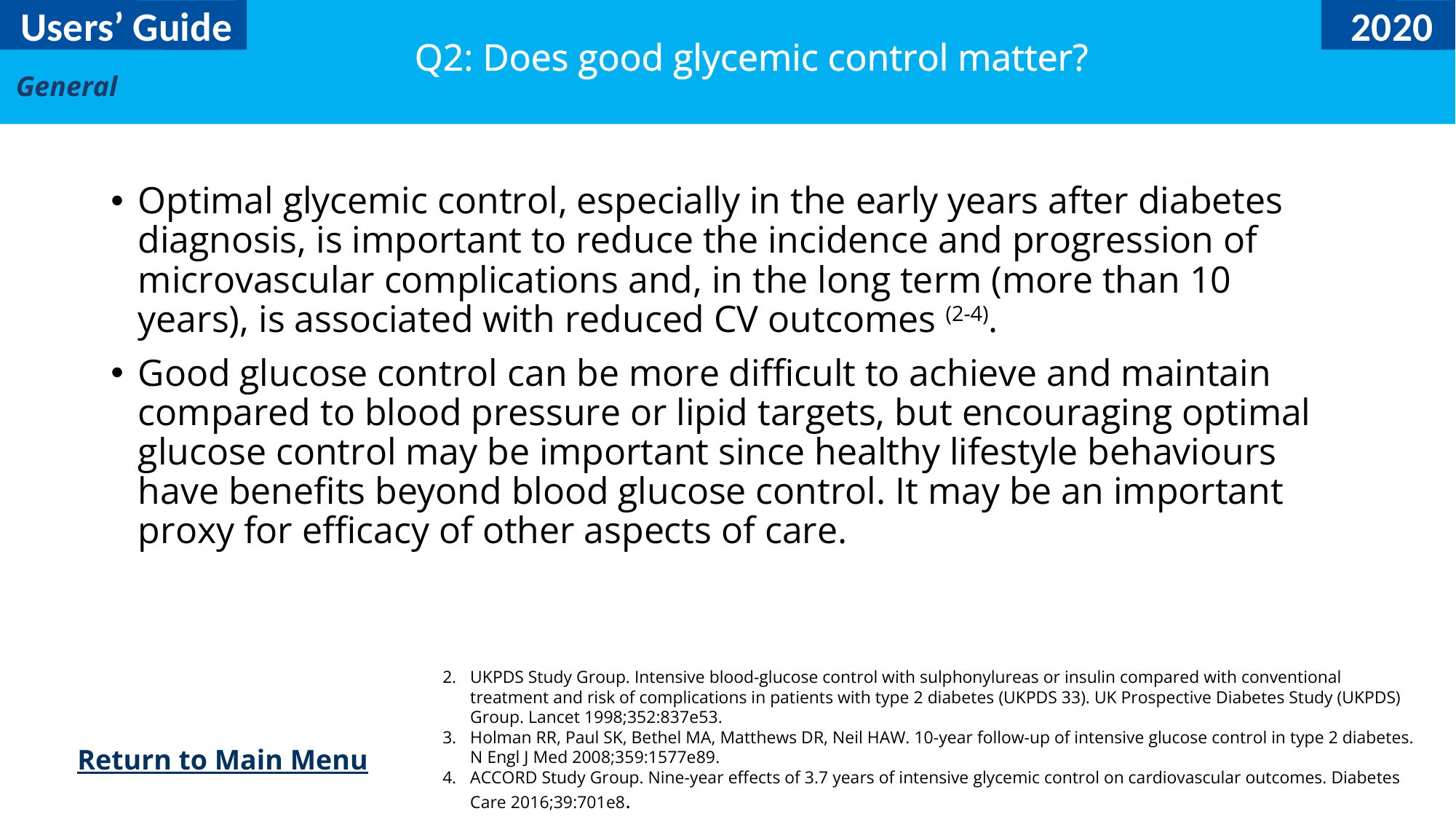

Users’ Guide
2020
# Q2: Does good glycemic control matter?
General
Optimal glycemic control, especially in the early years after diabetes diagnosis, is important to reduce the incidence and progression of microvascular complications and, in the long term (more than 10 years), is associated with reduced CV outcomes (2-4).
Good glucose control can be more difficult to achieve and maintain compared to blood pressure or lipid targets, but encouraging optimal glucose control may be important since healthy lifestyle behaviours have benefits beyond blood glucose control. It may be an important proxy for efficacy of other aspects of care.
UKPDS Study Group. Intensive blood-glucose control with sulphonylureas or insulin compared with conventional treatment and risk of complications in patients with type 2 diabetes (UKPDS 33). UK Prospective Diabetes Study (UKPDS) Group. Lancet 1998;352:837e53.
Holman RR, Paul SK, Bethel MA, Matthews DR, Neil HAW. 10-year follow-up of intensive glucose control in type 2 diabetes. N Engl J Med 2008;359:1577e89.
ACCORD Study Group. Nine-year effects of 3.7 years of intensive glycemic control on cardiovascular outcomes. Diabetes Care 2016;39:701e8.
Return to Main Menu